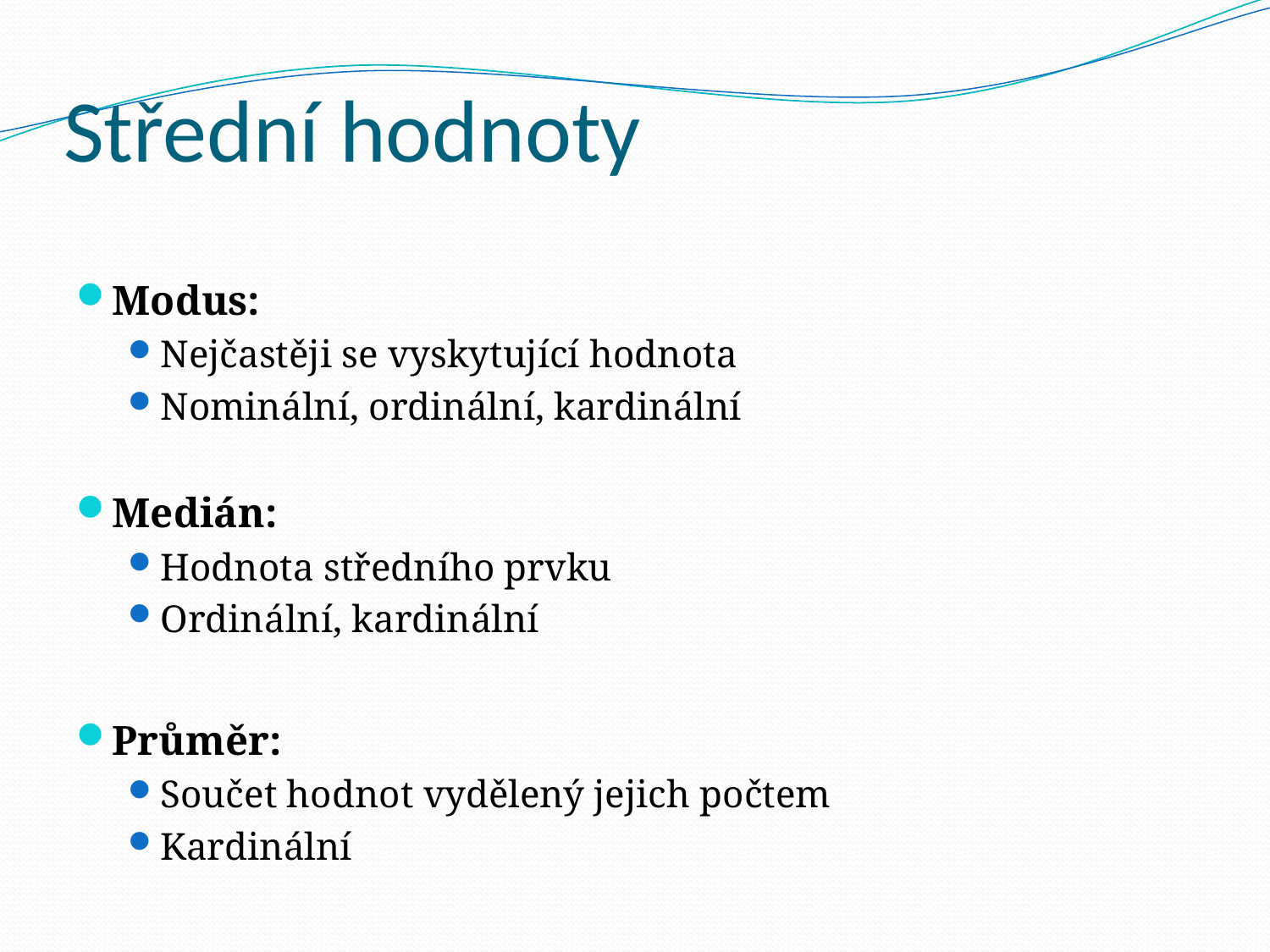

# Střední hodnoty
Modus:
Nejčastěji se vyskytující hodnota
Nominální, ordinální, kardinální

Medián:
Hodnota středního prvku
Ordinální, kardinální

Průměr:
Součet hodnot vydělený jejich počtem
Kardinální